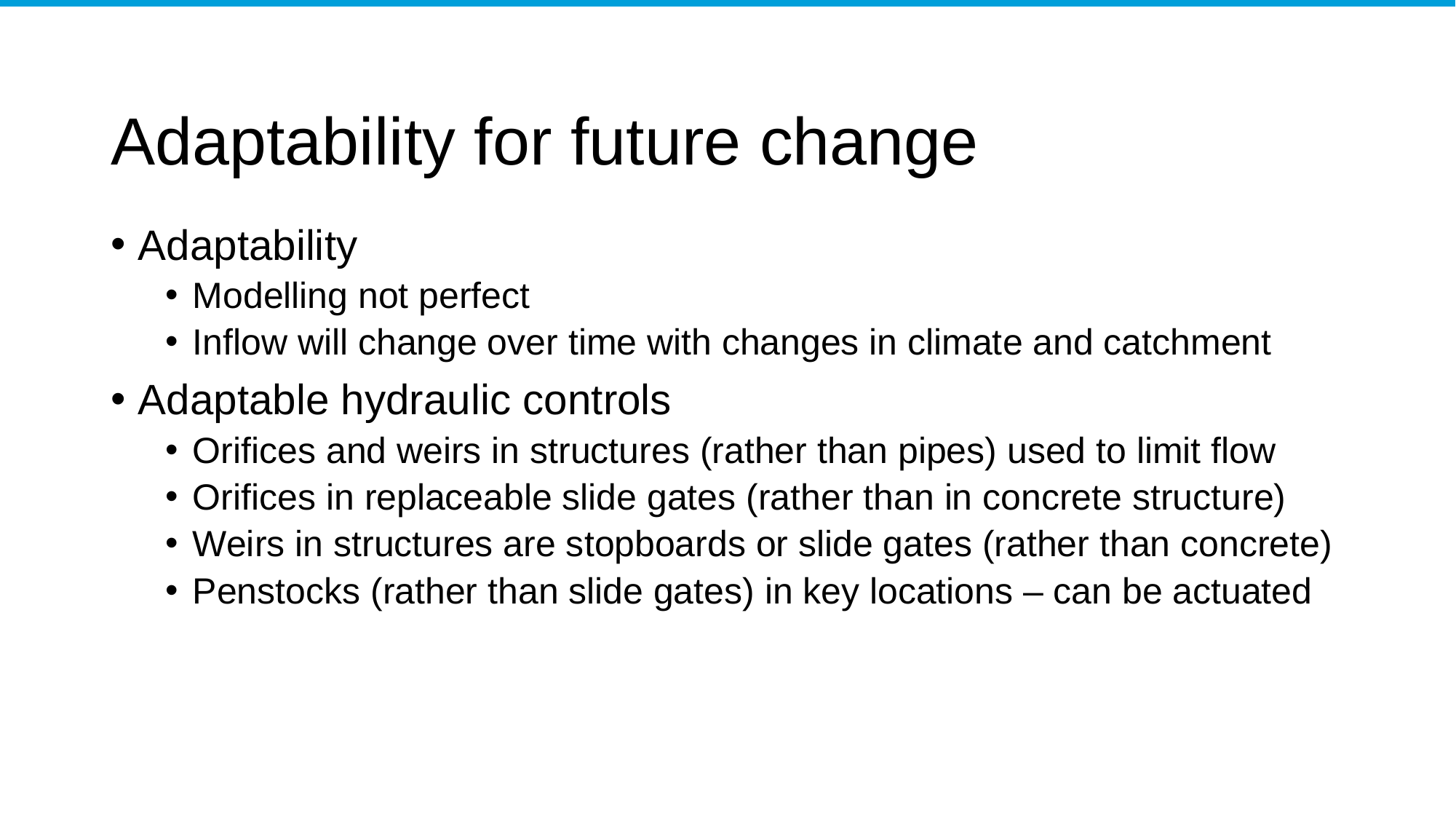

# Adaptability for future change
Adaptability
Modelling not perfect
Inflow will change over time with changes in climate and catchment
Adaptable hydraulic controls
Orifices and weirs in structures (rather than pipes) used to limit flow
Orifices in replaceable slide gates (rather than in concrete structure)
Weirs in structures are stopboards or slide gates (rather than concrete)
Penstocks (rather than slide gates) in key locations – can be actuated